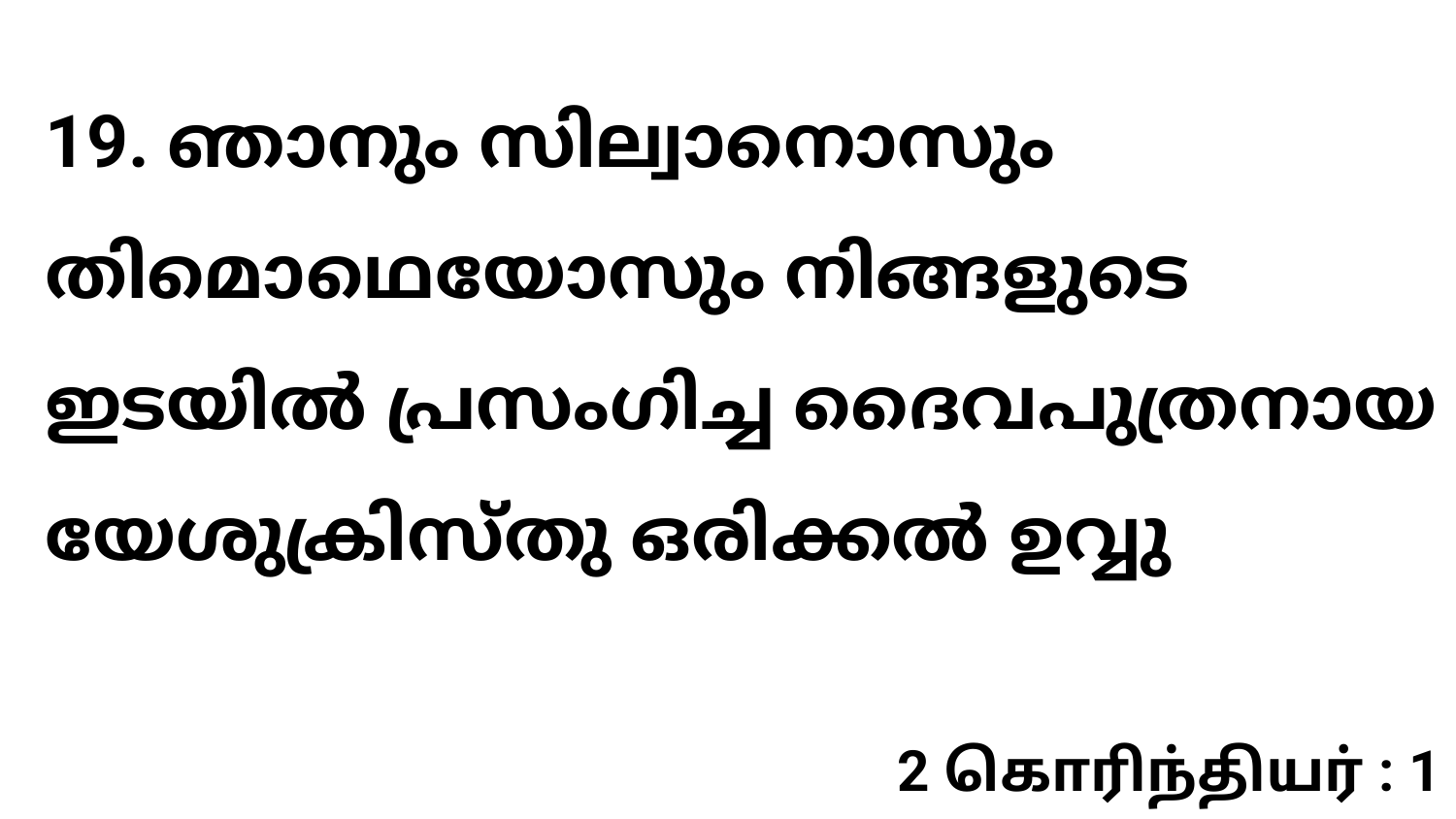

19. ഞാനും സില്വാനൊസും തിമൊഥെയോസും നിങ്ങളുടെ ഇടയിൽ പ്രസംഗിച്ച ദൈവപുത്രനായ യേശുക്രിസ്തു ഒരിക്കൽ ഉവ്വു
2 கொரிந்தியர் : 1